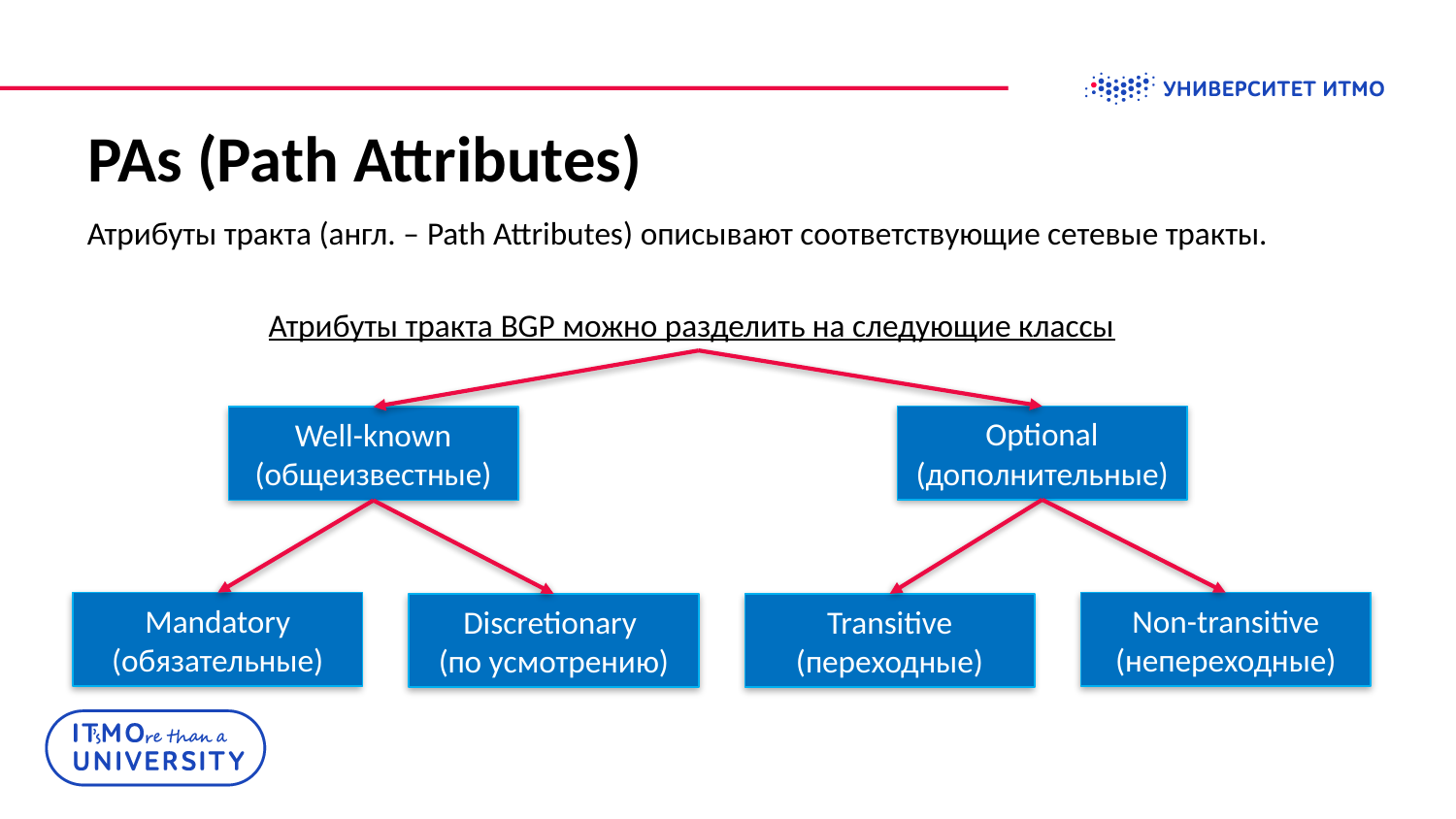

# PAs (Path Attributes)
Атрибуты тракта (англ. – Path Attributes) описывают соответствующие сетевые тракты.
Атрибуты тракта BGP можно разделить на следующие классы
Optional (дополнительные)
Well-known (общеизвестные)
Non-transitive (непереходные)
Mandatory (обязательные)
Discretionary
(по усмотрению)
Transitive (переходные)